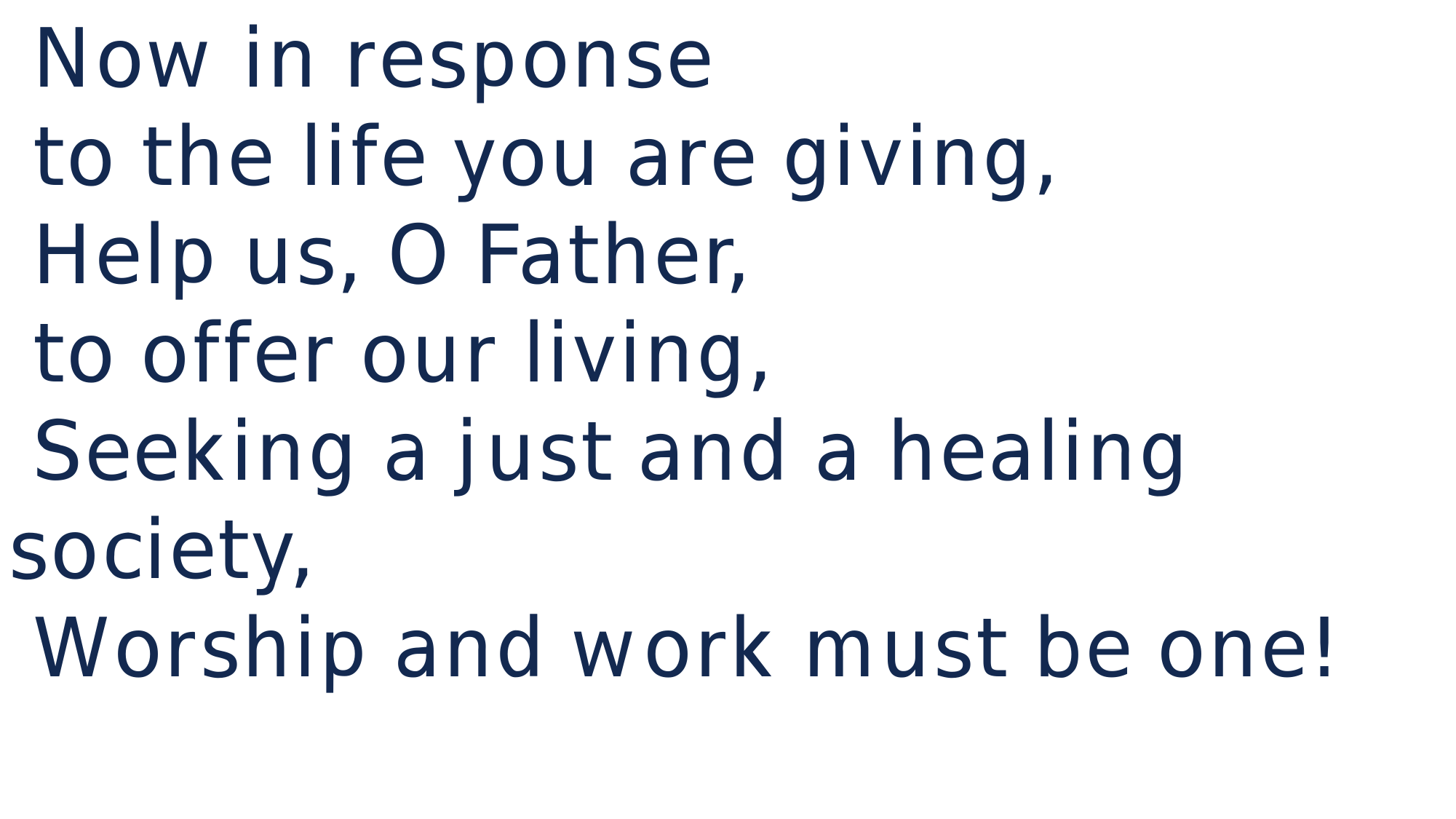

Now in response
 to the life you are giving,
 Help us, O Father,
 to offer our living,
 Seeking a just and a healing 	society,
 Worship and work must be one!